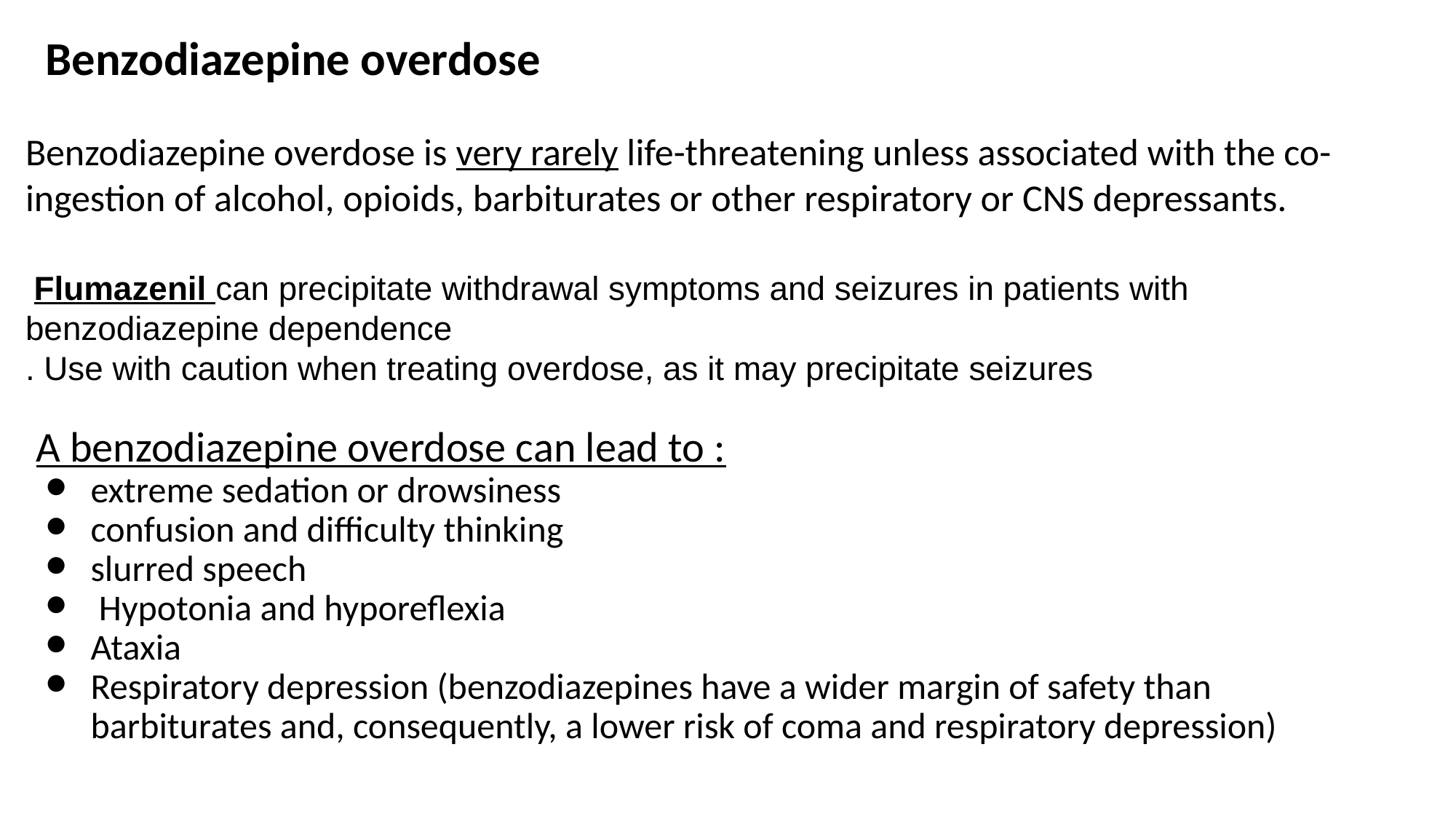

Benzodiazepine overdose
Benzodiazepine overdose is very rarely life-threatening unless associated with the co-ingestion of alcohol, opioids, barbiturates or other respiratory or CNS depressants.

 Flumazenil can precipitate withdrawal symptoms and seizures in patients with benzodiazepine dependence
. Use with caution when treating overdose, as it may precipitate seizures
# A benzodiazepine overdose can lead to :
extreme sedation or drowsiness
confusion and difficulty thinking
slurred speech
 Hypotonia and hyporeflexia
Ataxia
Respiratory depression (benzodiazepines have a wider margin of safety than barbiturates and, consequently, a lower risk of coma and respiratory depression)